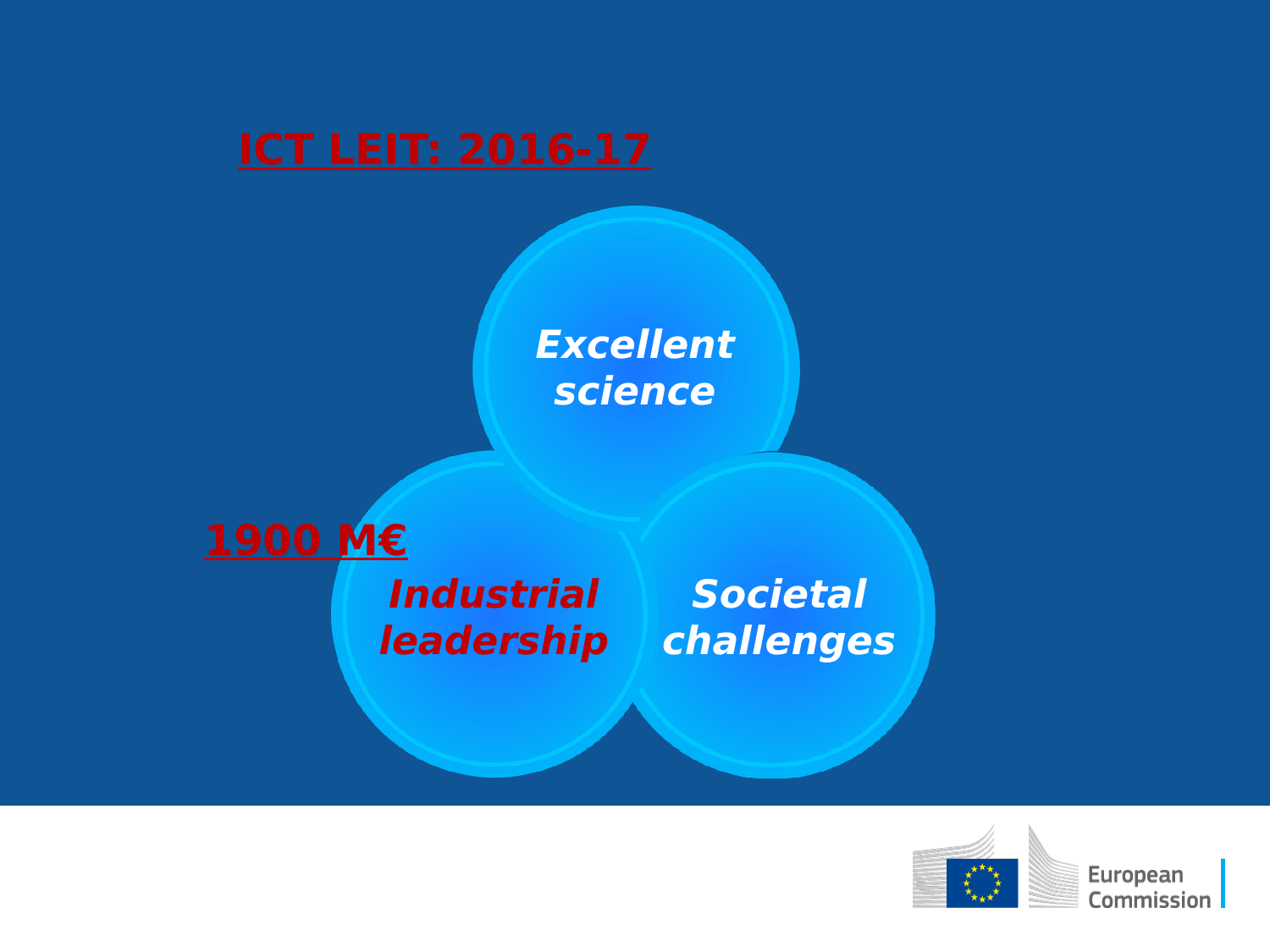

ICT LEIT: 2016-17
Excellent science
Industrial leadership
Societal challenges
1900 M€